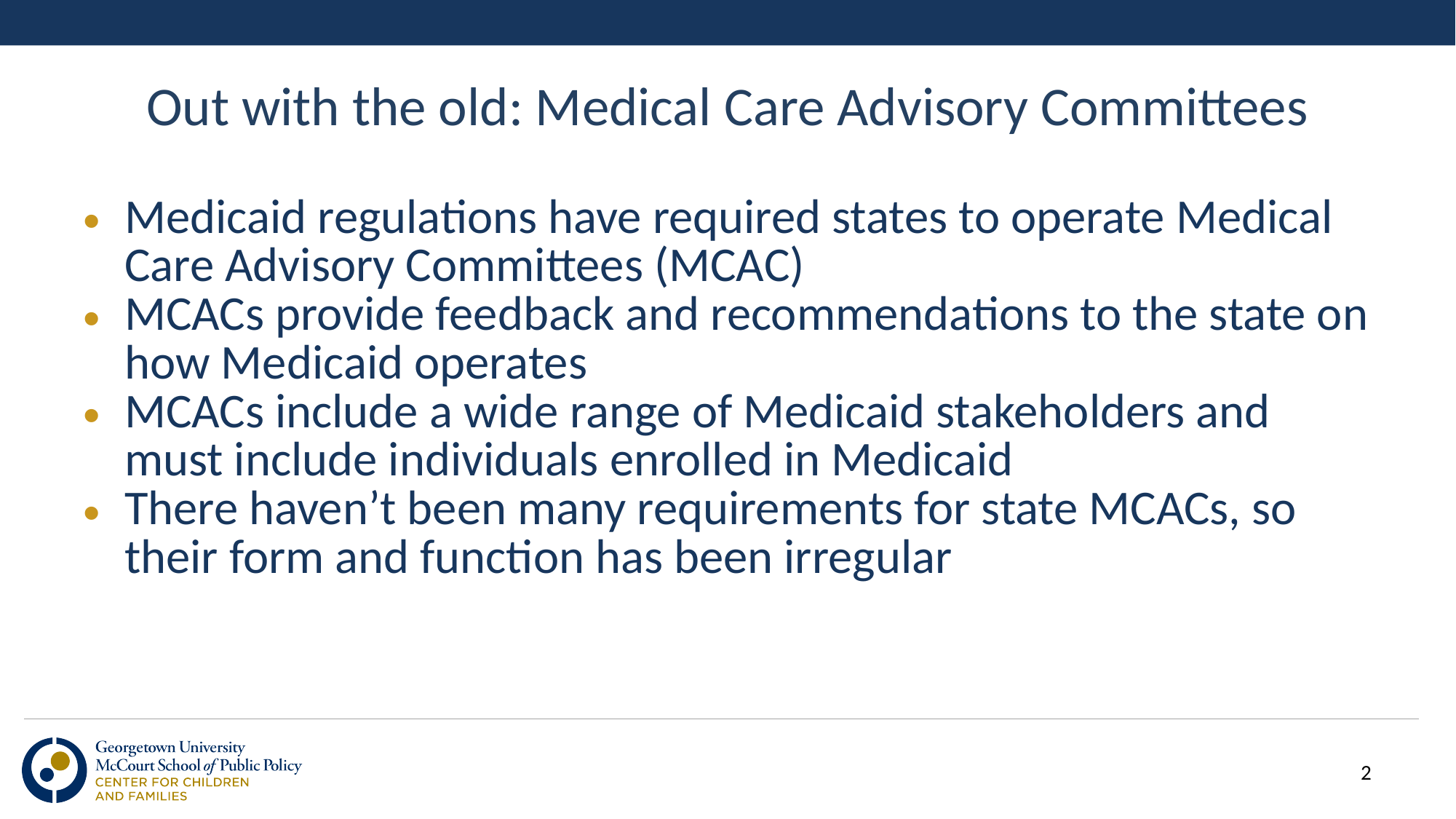

# Out with the old: Medical Care Advisory Committees
Medicaid regulations have required states to operate Medical Care Advisory Committees (MCAC)
MCACs provide feedback and recommendations to the state on how Medicaid operates
MCACs include a wide range of Medicaid stakeholders and must include individuals enrolled in Medicaid
There haven’t been many requirements for state MCACs, so their form and function has been irregular
2